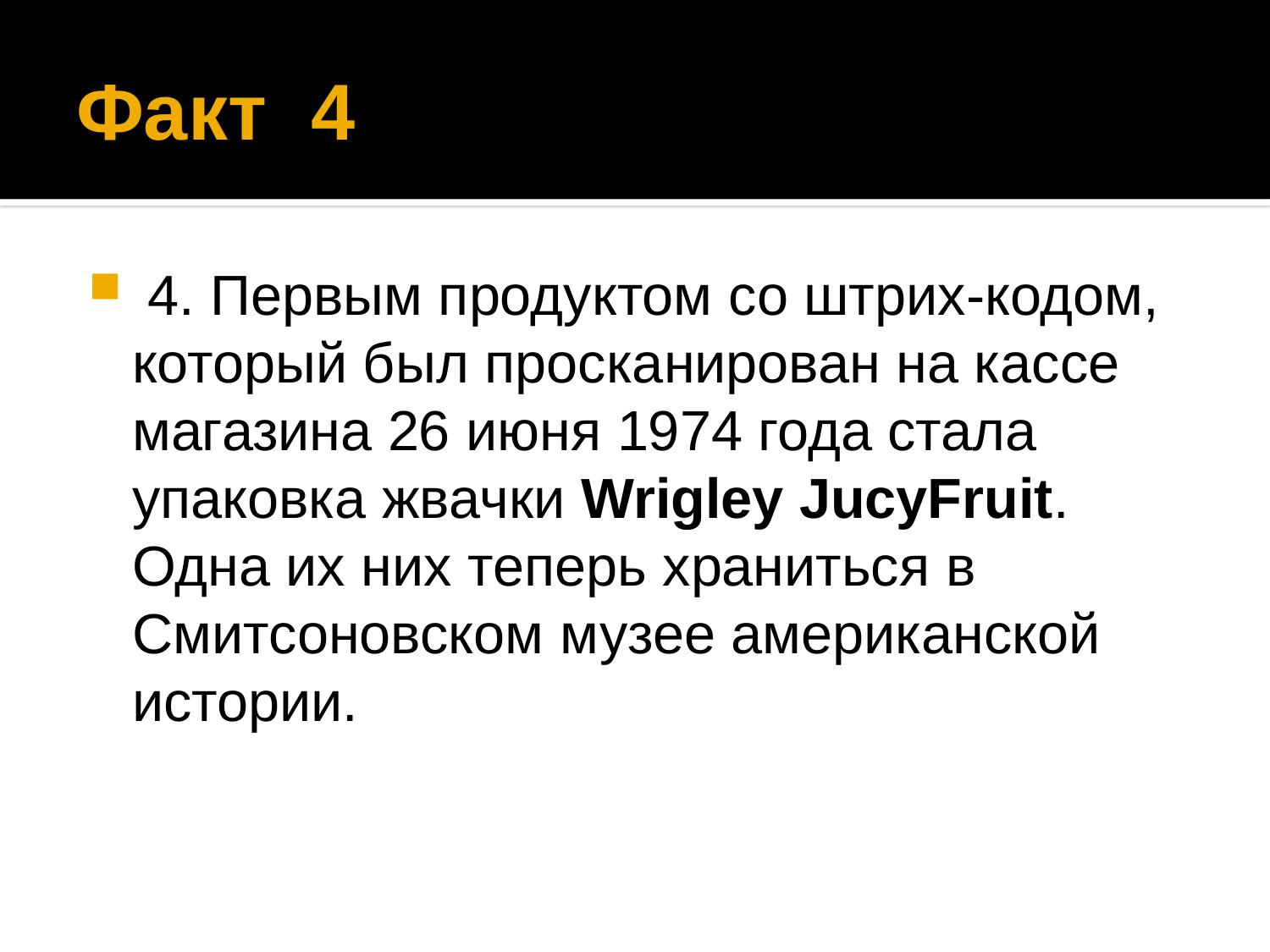

# Факт  4
 4. Первым продуктом со штрих-кодом, который был просканирован на кассе магазина 26 июня 1974 года стала упаковка жвачки Wrigley JucyFruit. Одна их них теперь храниться в Смитсоновском музее американской истории.